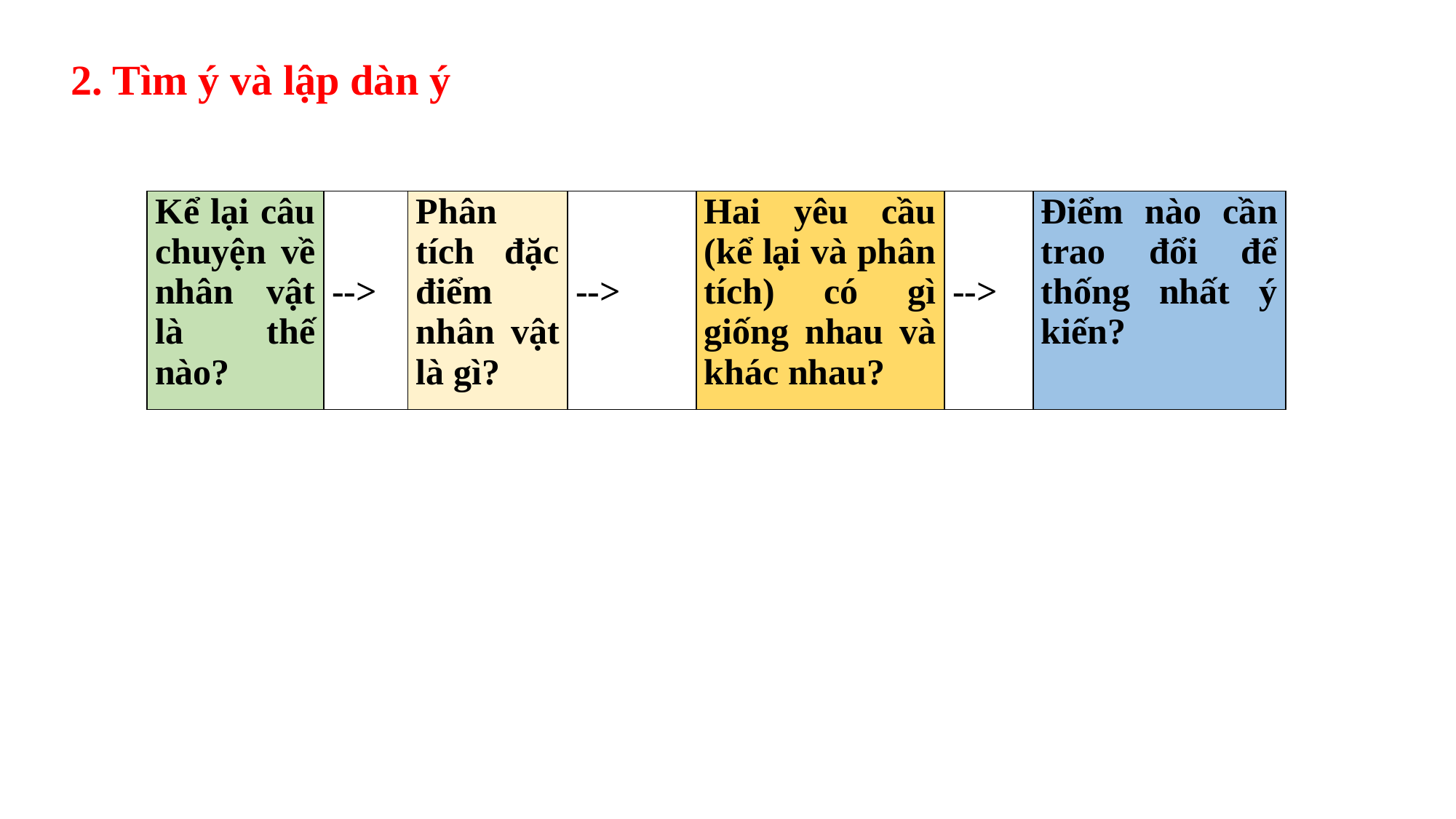

2. Tìm ý và lập dàn ý
| Kể lại câu chuyện về nhân vật là thế nào? | --> | Phân tích đặc điểm nhân vật là gì? | --> | Hai yêu cầu (kể lại và phân tích) có gì giống nhau và khác nhau? | --> | Điểm nào cần trao đổi để thống nhất ý kiến? |
| --- | --- | --- | --- | --- | --- | --- |